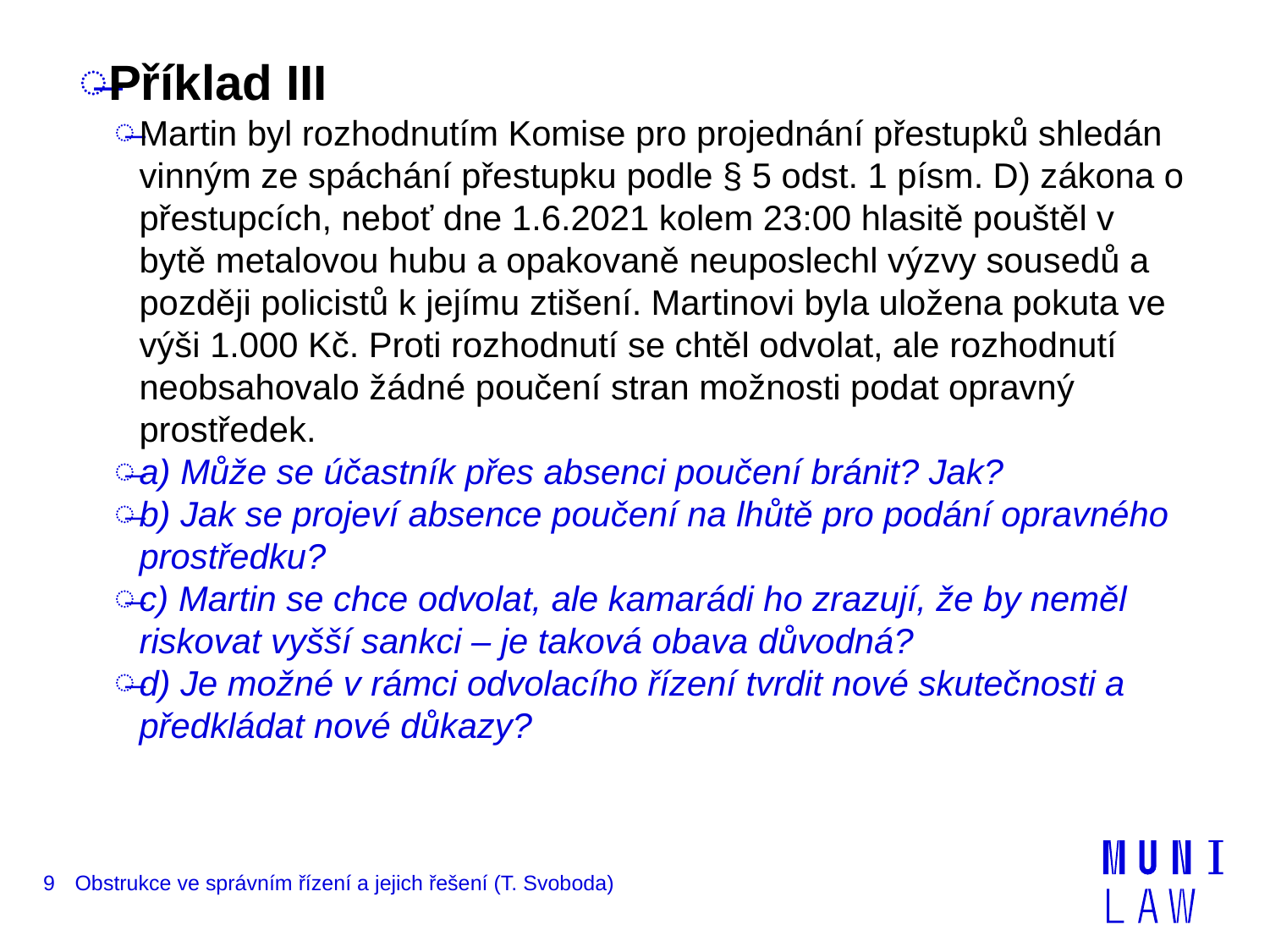

Příklad III
Martin byl rozhodnutím Komise pro projednání přestupků shledán vinným ze spáchání přestupku podle § 5 odst. 1 písm. D) zákona o přestupcích, neboť dne 1.6.2021 kolem 23:00 hlasitě pouštěl v bytě metalovou hubu a opakovaně neuposlechl výzvy sousedů a později policistů k jejímu ztišení. Martinovi byla uložena pokuta ve výši 1.000 Kč. Proti rozhodnutí se chtěl odvolat, ale rozhodnutí neobsahovalo žádné poučení stran možnosti podat opravný prostředek.
a) Může se účastník přes absenci poučení bránit? Jak?
b) Jak se projeví absence poučení na lhůtě pro podání opravného prostředku?
c) Martin se chce odvolat, ale kamarádi ho zrazují, že by neměl riskovat vyšší sankci – je taková obava důvodná?
d) Je možné v rámci odvolacího řízení tvrdit nové skutečnosti a předkládat nové důkazy?

9
Obstrukce ve správním řízení a jejich řešení (T. Svoboda)